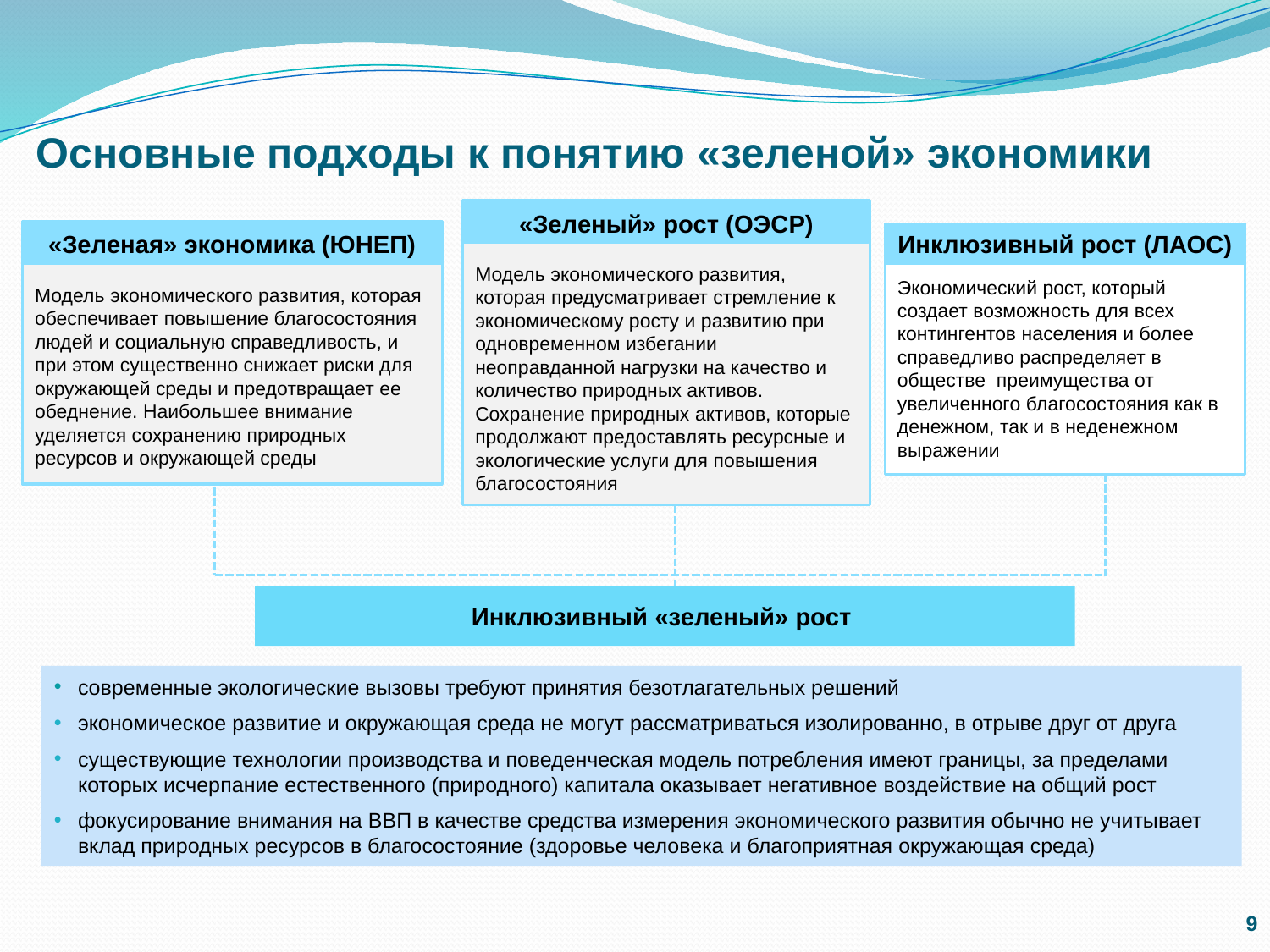

# Основные подходы к понятию «зеленой» экономики

Модель экономического развития, которая предусматривает стремление к экономическому росту и развитию при одновременном избегании неоправданной нагрузки на качество и количество природных активов. Сохранение природных активов, которые продолжают предоставлять ресурсные и экологические услуги для повышения благосостояния

«Зеленый» рост (ОЭСР)

Модель экономического развития, которая обеспечивает повышение благосостояния людей и социальную справедливость, и при этом существенно снижает риски для окружающей среды и предотвращает ее обеднение. Наибольшее внимание уделяется сохранению природных ресурсов и окружающей среды
«Зеленая» экономика (ЮНЕП)

Экономический рост, который
создает возможность для всех контингентов населения и более справедливо распределяет в обществе  преимущества от увеличенного благосостояния как в денежном, так и в неденежном выражении

Инклюзивный рост (ЛАОС)
Инклюзивный «зеленый» рост
современные экологические вызовы требуют принятия безотлагательных решений
экономическое развитие и окружающая среда не могут рассматриваться изолированно, в отрыве друг от друга
существующие технологии производства и поведенческая модель потребления имеют границы, за пределами которых исчерпание естественного (природного) капитала оказывает негативное воздействие на общий рост
фокусирование внимания на ВВП в качестве средства измерения экономического развития обычно не учитывает вклад природных ресурсов в благосостояние (здоровье человека и благоприятная окружающая среда)
9